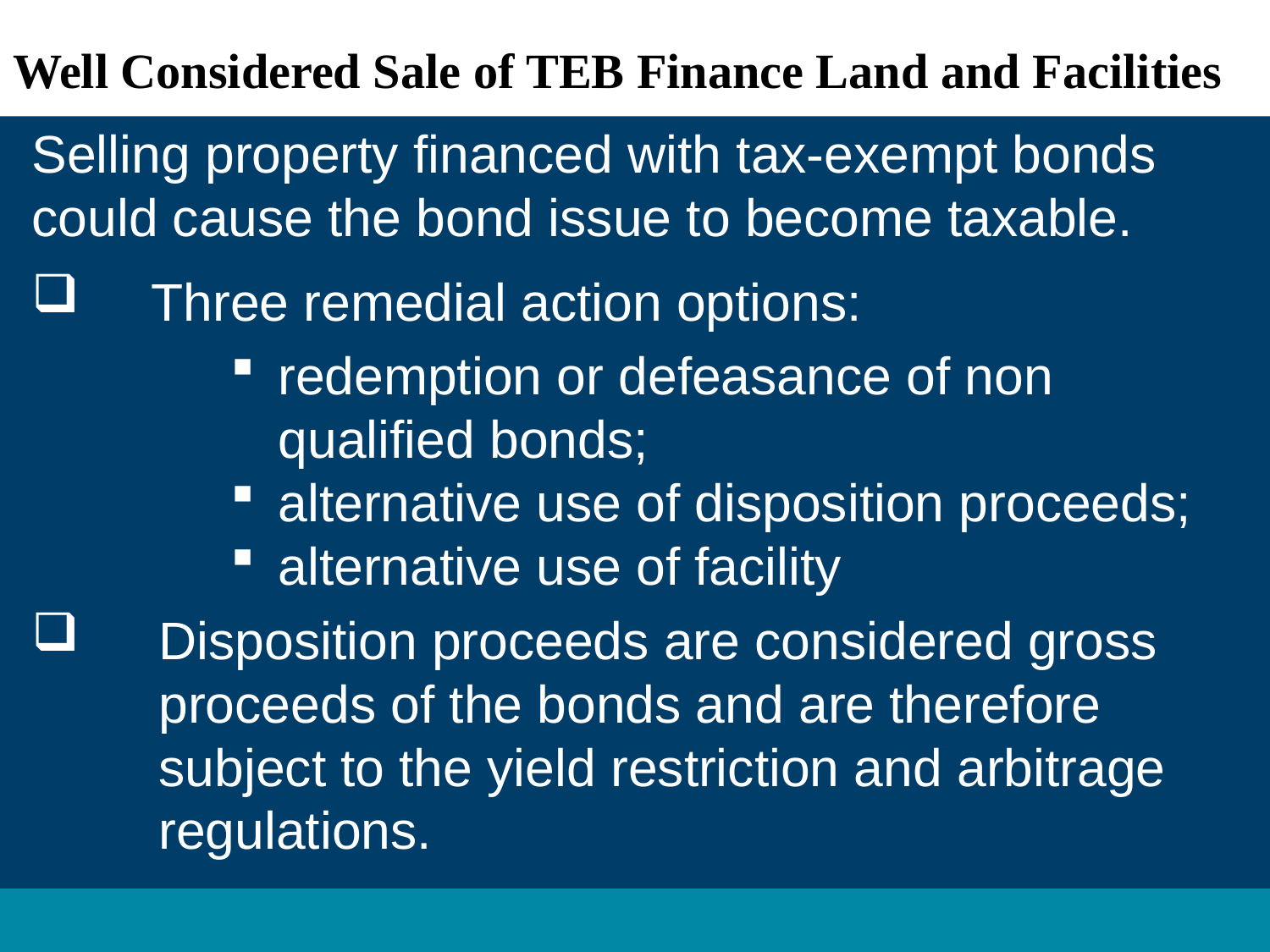

Well Considered Sale of TEB Finance Land and Facilities
Selling property financed with tax-exempt bonds could cause the bond issue to become taxable.
Three remedial action options:
redemption or defeasance of non qualified bonds;
alternative use of disposition proceeds;
alternative use of facility
Disposition proceeds are considered gross proceeds of the bonds and are therefore subject to the yield restriction and arbitrage regulations.